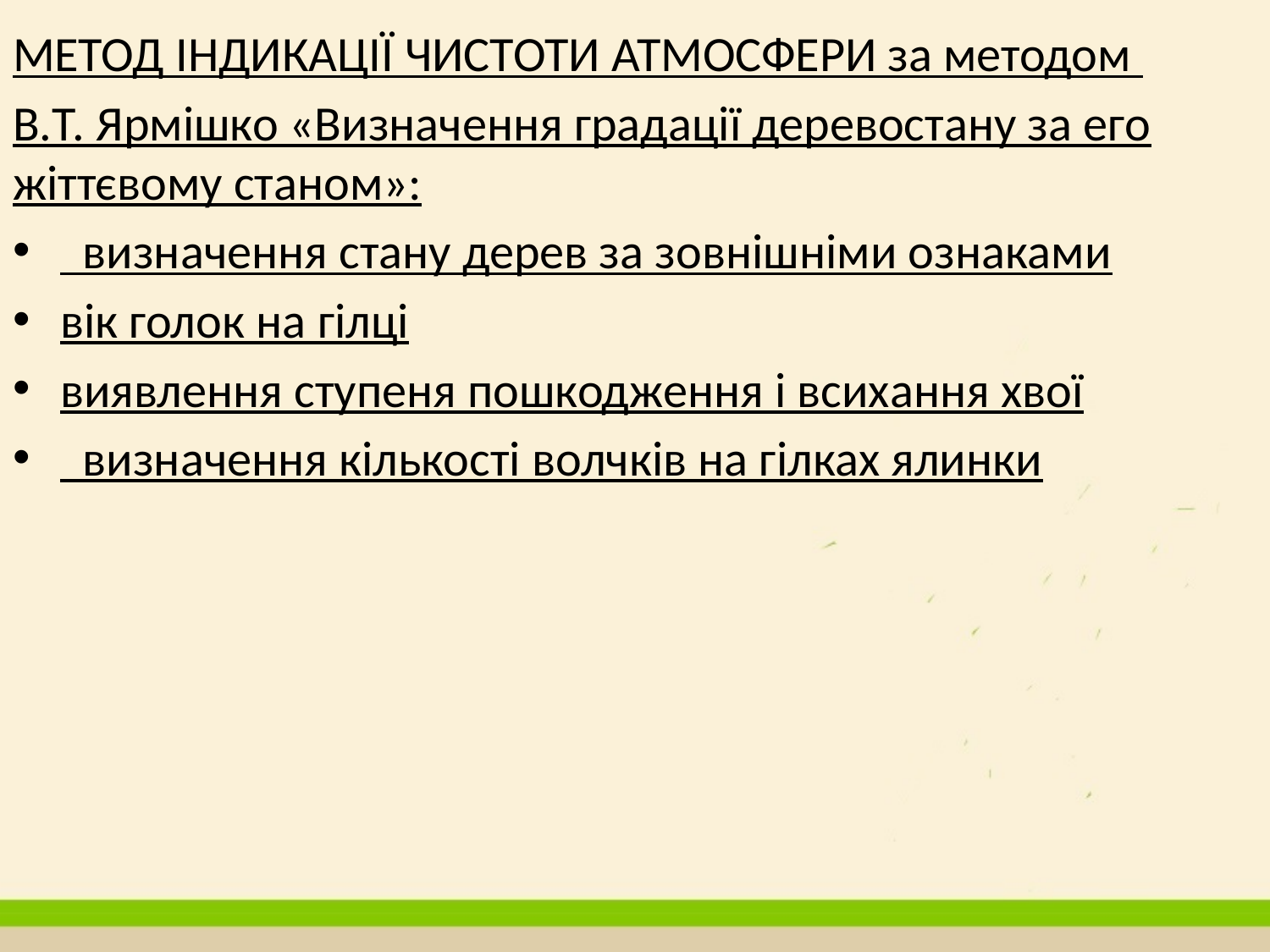

МЕТОД ІНДИКАЦІЇ ЧИСТОТИ АТМОСФЕРИ за методом
В.Т. Ярмішко «Визначення градації деревостану за его жіттєвому станом»:
  визначення стану дерев за зовнішніми ознаками
вік голок на гілці
виявлення ступеня пошкодження і всихання хвої
  визначення кількості волчків на гілках ялинки